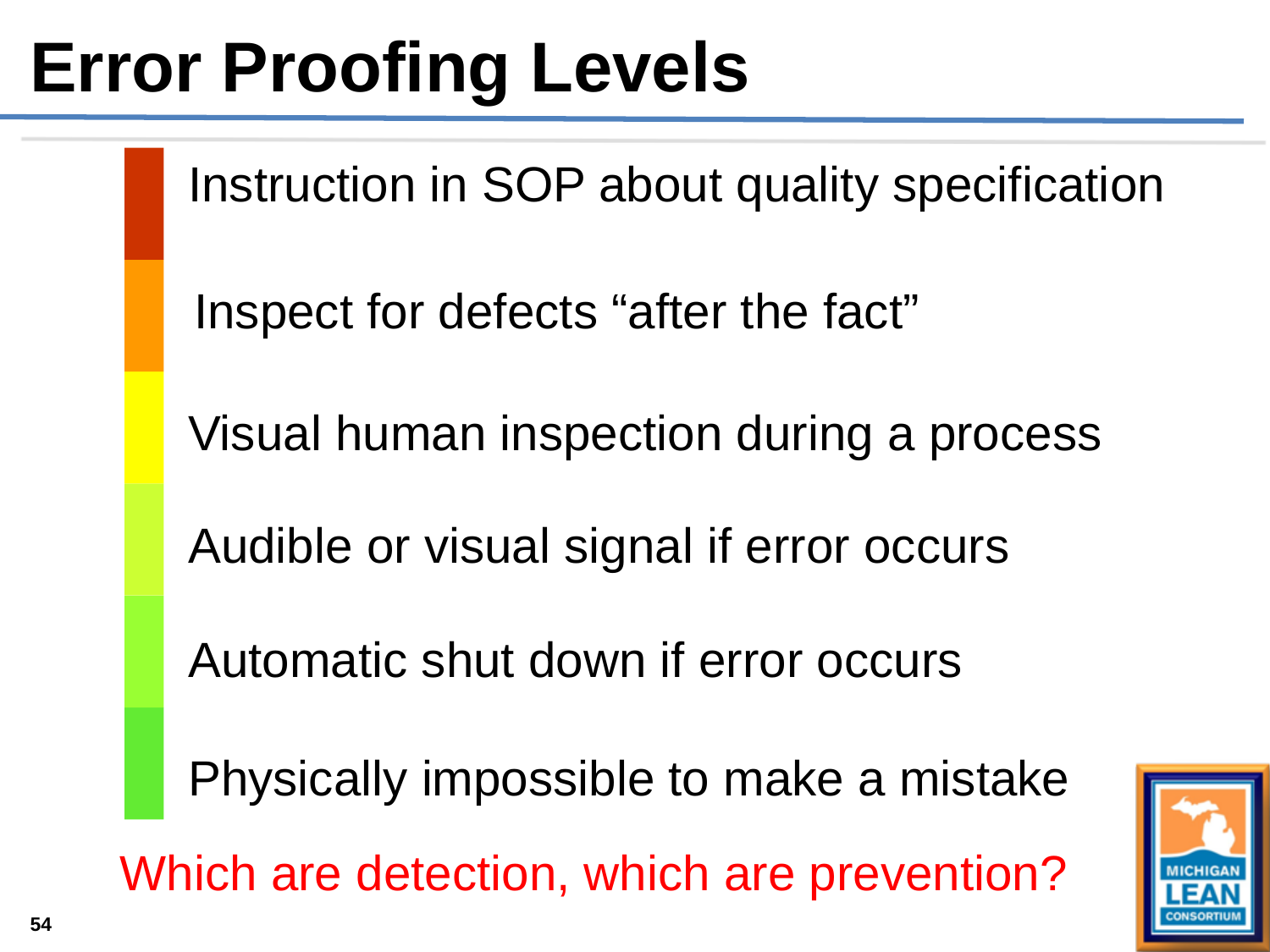

Error Proofing Levels
Instruction in SOP about quality specification
Inspect for defects “after the fact”
Visual human inspection during a process

Audible or visual signal if error occurs
Automatic shut down if error occurs
Physically impossible to make a mistake
Which are detection, which are prevention?
54